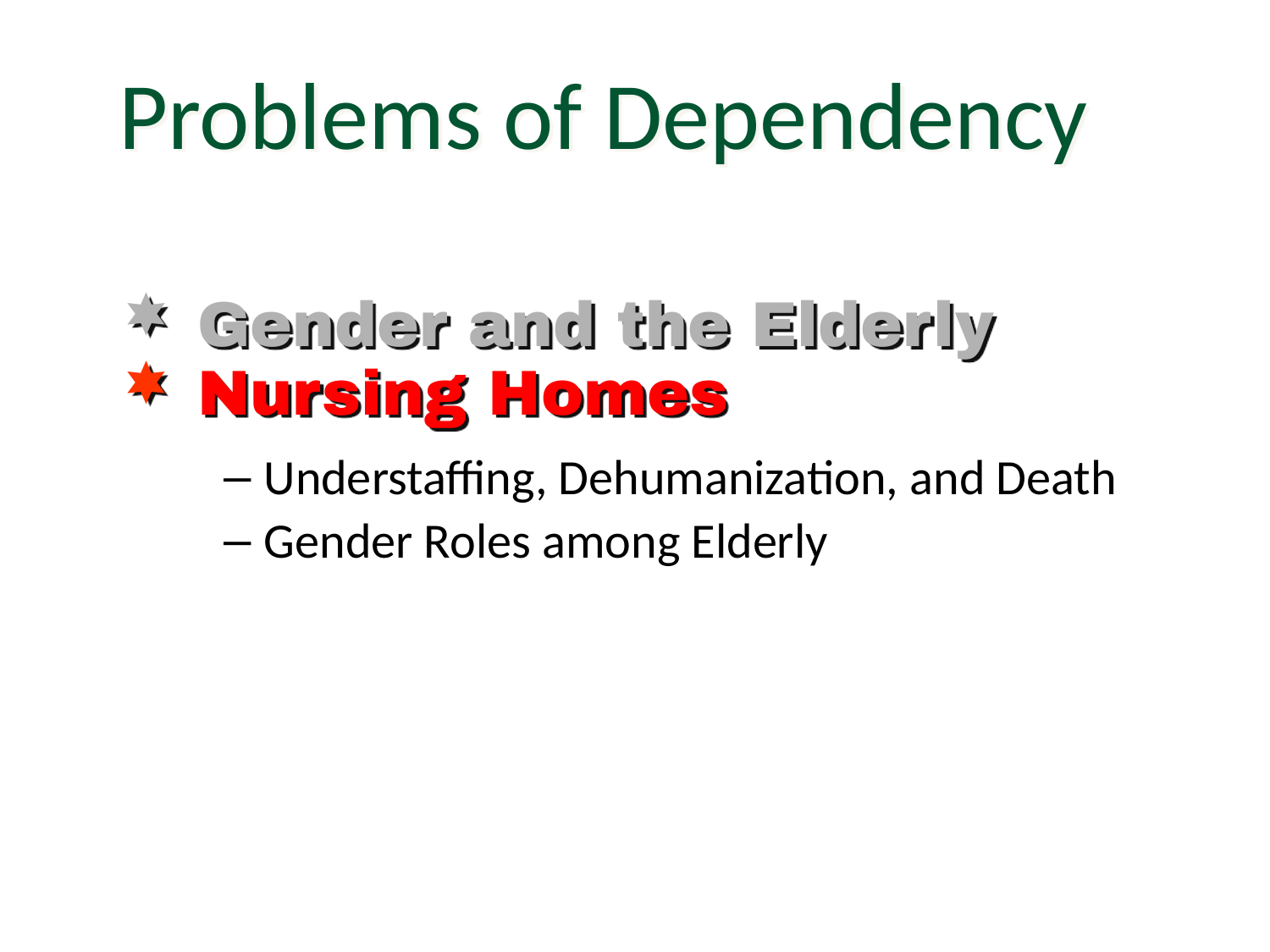

Problems of Dependency
Gender and the Elderly
Nursing Homes

Understaffing, Dehumanization, and Death
Gender Roles among Elderly